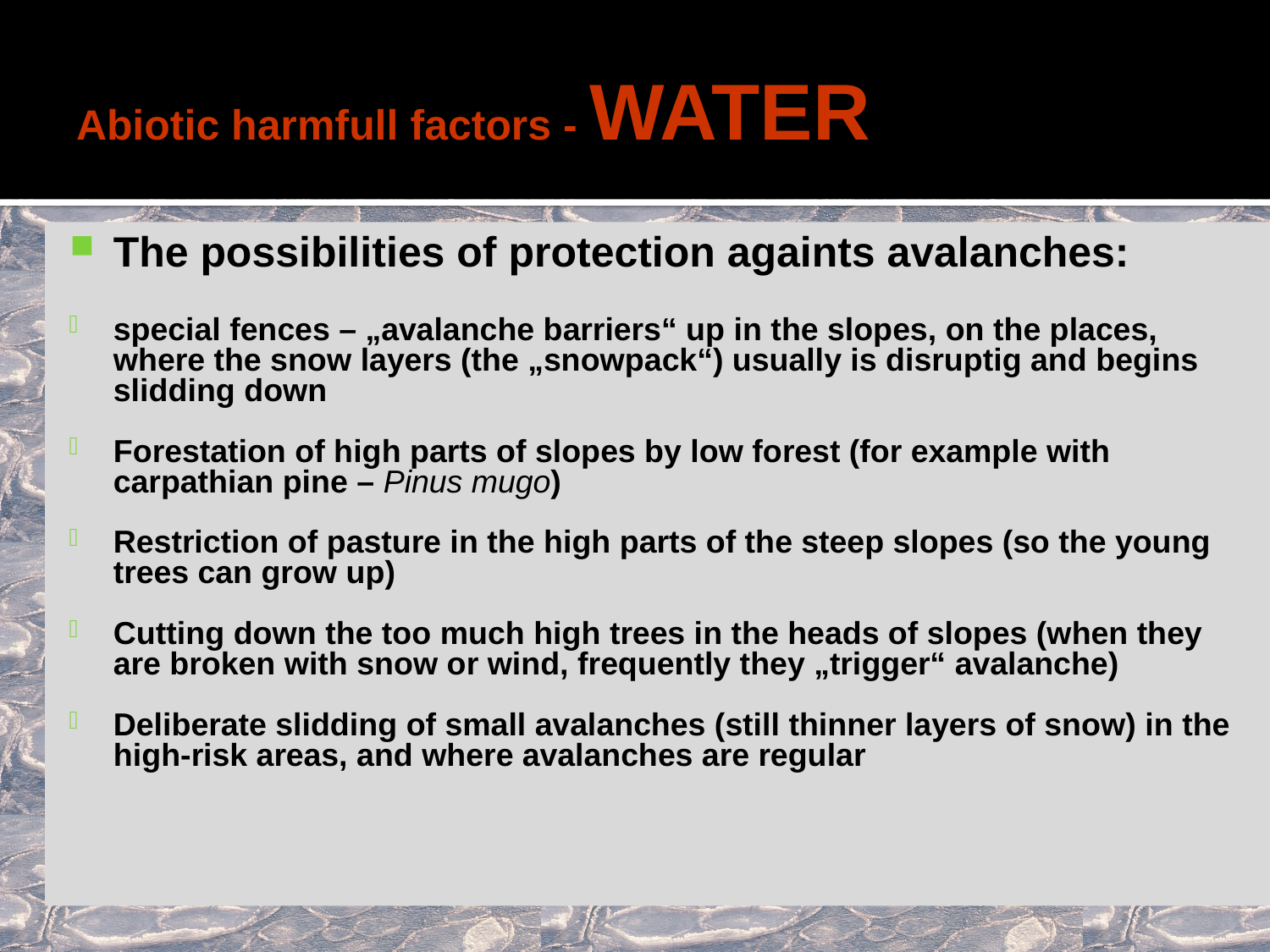

# Abiotic harmfull factors - WATER
The possibilities of protection againts avalanches:

special fences – „avalanche barriers“ up in the slopes, on the places, where the snow layers (the „snowpack“) usually is disruptig and begins slidding down

Forestation of high parts of slopes by low forest (for example with carpathian pine – Pinus mugo)

Restriction of pasture in the high parts of the steep slopes (so the young trees can grow up)

Cutting down the too much high trees in the heads of slopes (when they are broken with snow or wind, frequently they „trigger“ avalanche)

Deliberate slidding of small avalanches (still thinner layers of snow) in the high-risk areas, and where avalanches are regular